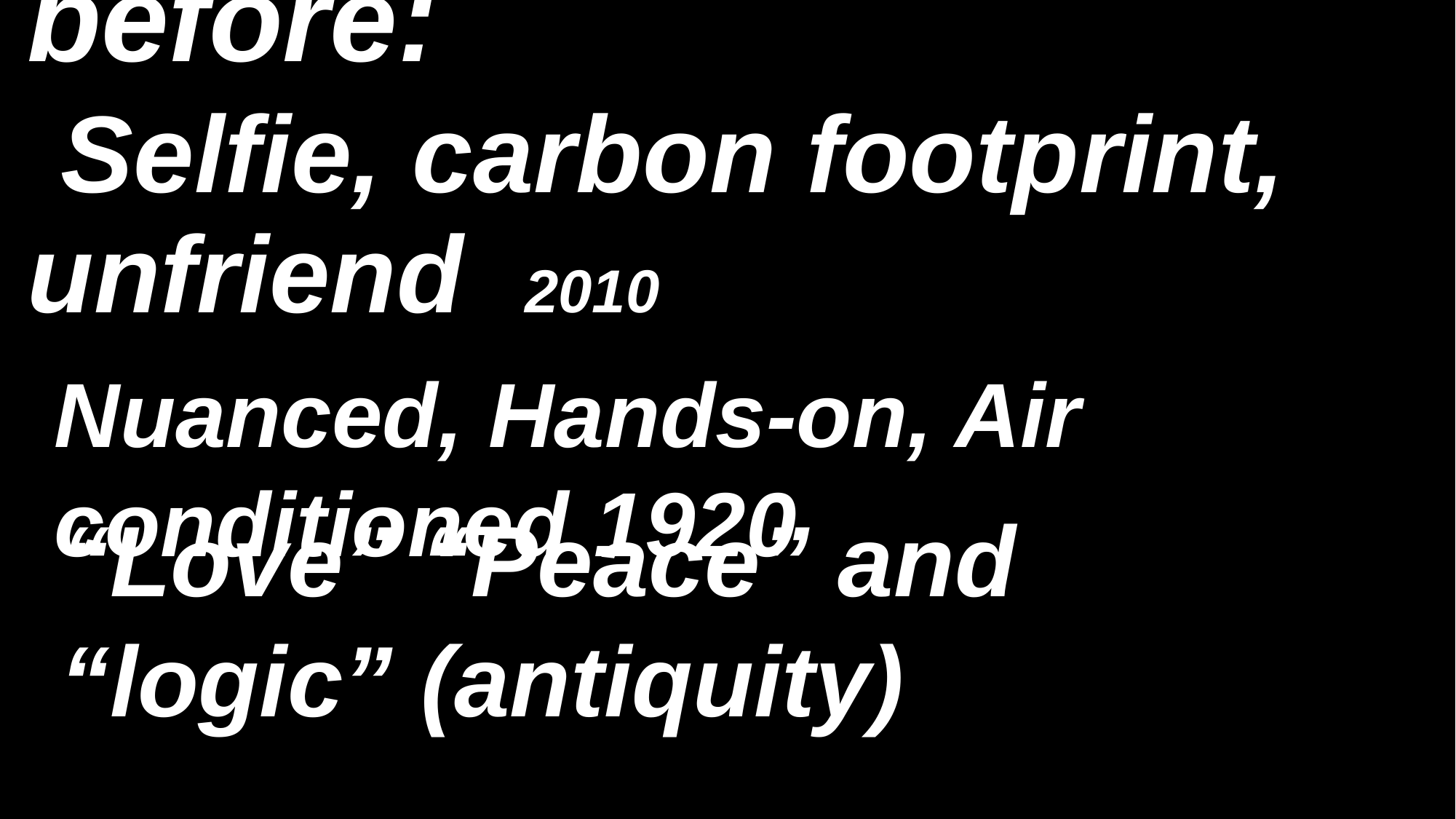

# Remember the world before: Selfie, carbon footprint, unfriend  2010
Nuanced, Hands-on, Air conditioned 1920
“Love” “Peace” and “logic” (antiquity)